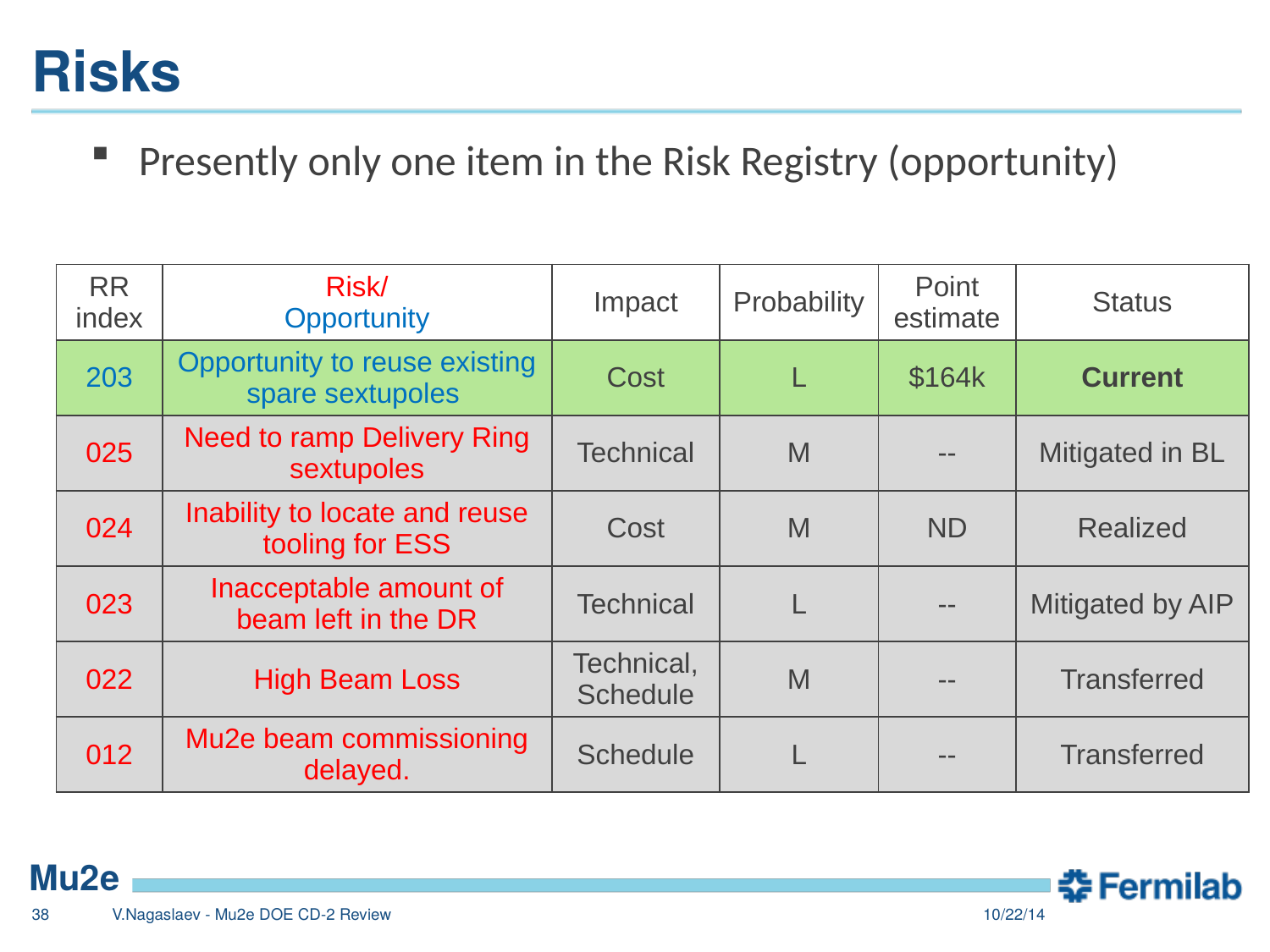

# Risks
Presently only one item in the Risk Registry (opportunity)
| RR index | Risk/ Opportunity | Impact | Probability | Point estimate | Status |
| --- | --- | --- | --- | --- | --- |
| 203 | Opportunity to reuse existing spare sextupoles | Cost | L | $164k | Current |
| 025 | Need to ramp Delivery Ring sextupoles | Technical | M | -- | Mitigated in BL |
| 024 | Inability to locate and reuse tooling for ESS | Cost | M | ND | Realized |
| 023 | Inacceptable amount of beam left in the DR | Technical | L | -- | Mitigated by AIP |
| 022 | High Beam Loss | Technical, Schedule | M | -- | Transferred |
| 012 | Mu2e beam commissioning delayed. | Schedule | L | -- | Transferred |
38
V.Nagaslaev - Mu2e DOE CD-2 Review
10/22/14